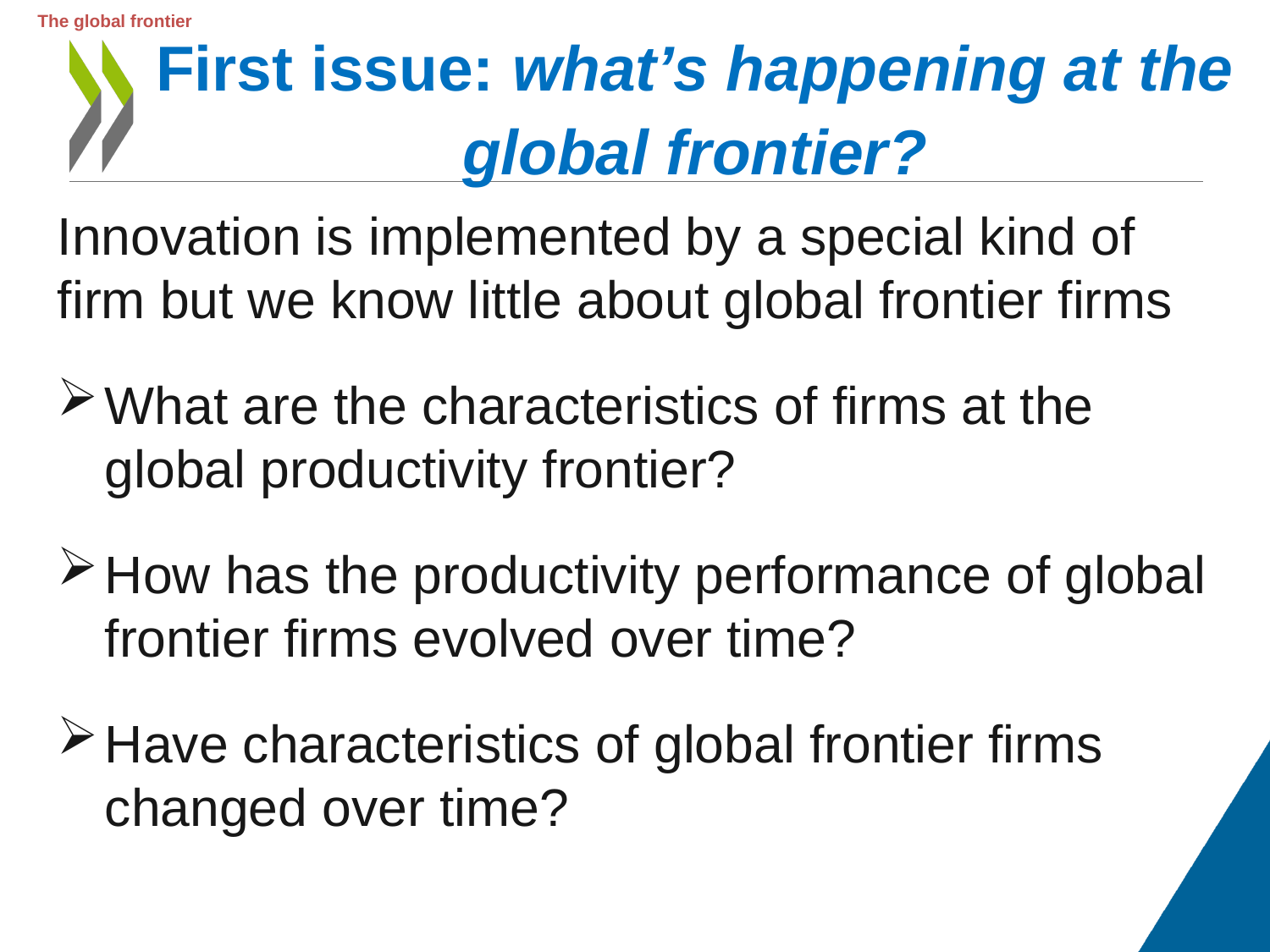

The global frontier
# First issue: what’s happening at the global frontier?
Innovation is implemented by a special kind of firm but we know little about global frontier firms
What are the characteristics of firms at the global productivity frontier?
How has the productivity performance of global frontier firms evolved over time?
Have characteristics of global frontier firms changed over time?